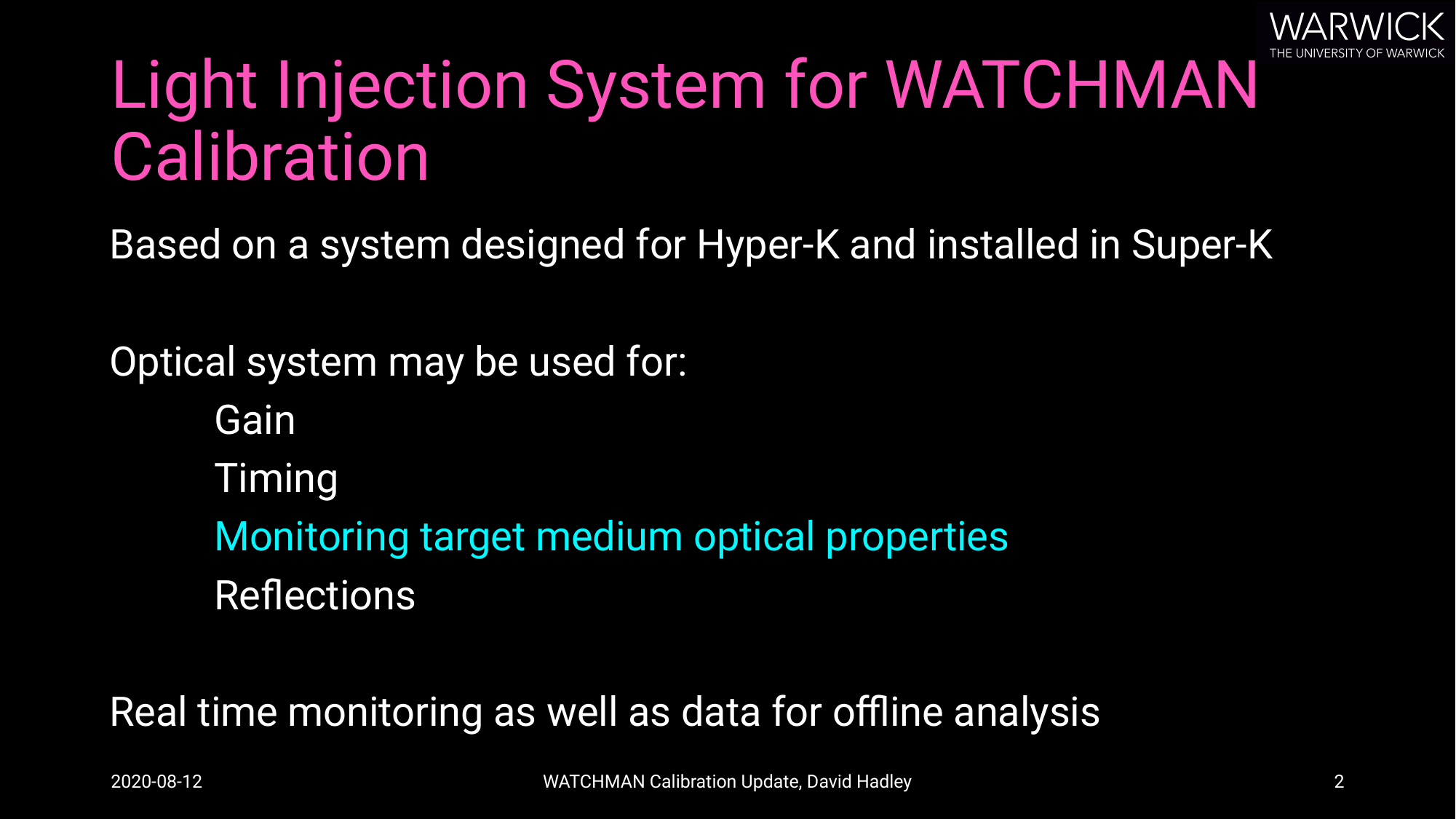

# Light Injection System for WATCHMAN Calibration
Based on a system designed for Hyper-K and installed in Super-K

Optical system may be used for:
	Gain
	Timing
	Monitoring target medium optical properties
	Reflections

Real time monitoring as well as data for offline analysis

2020-08-12
WATCHMAN Calibration Update, David Hadley
2